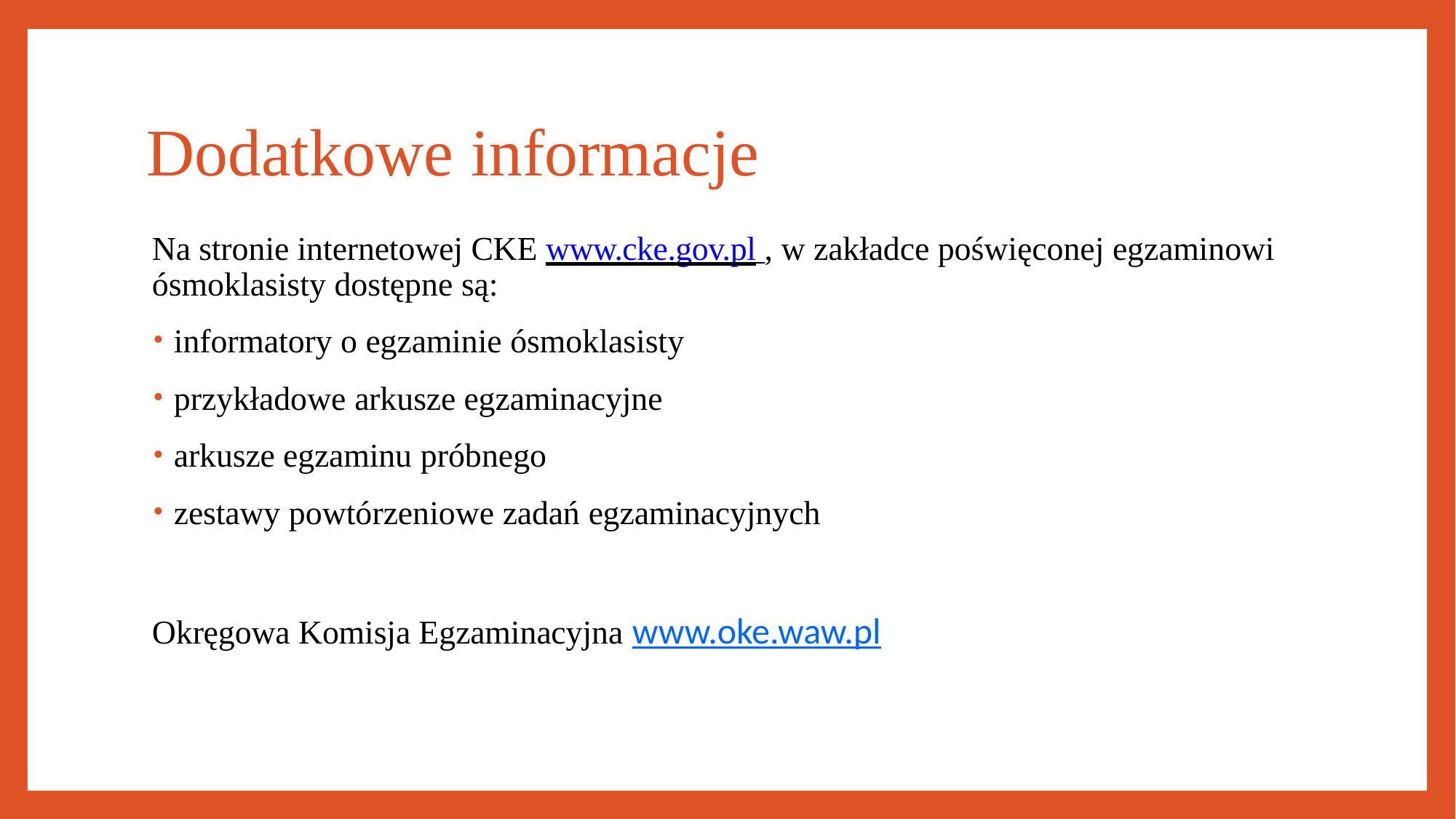

# Dodatkowe informacje
Na stronie internetowej CKE www.cke.gov.pl , w zakładce poświęconej egzaminowi  ósmoklasisty dostępne są:
informatory o egzaminie ósmoklasisty
przykładowe arkusze egzaminacyjne
arkusze egzaminu próbnego
zestawy powtórzeniowe zadań egzaminacyjnych

Okręgowa Komisja Egzaminacyjna www.oke.waw.pl